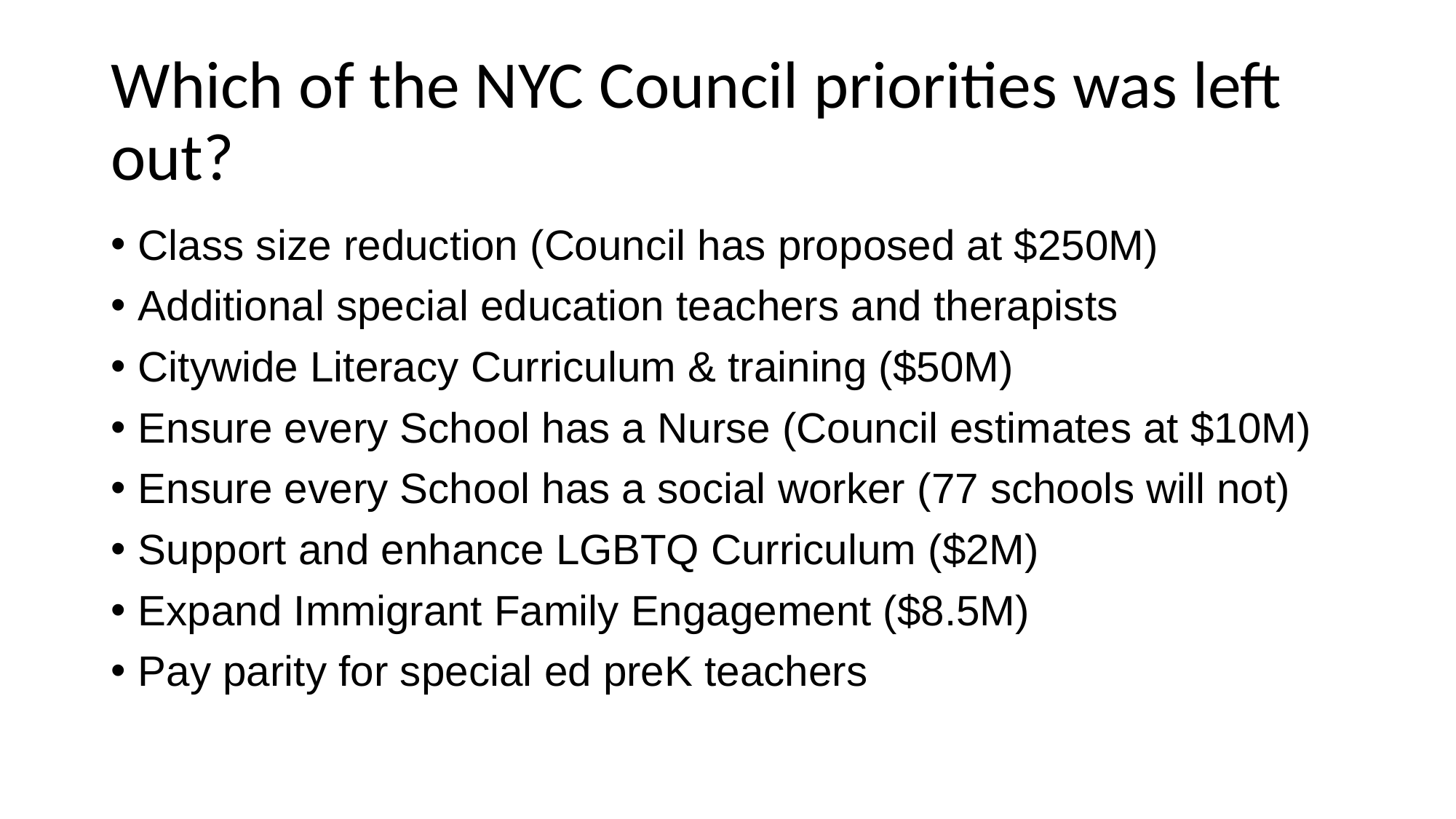

# Which of the NYC Council priorities was left out?
Class size reduction (Council has proposed at $250M)
Additional special education teachers and therapists
Citywide Literacy Curriculum & training ($50M)
Ensure every School has a Nurse (Council estimates at $10M)
Ensure every School has a social worker (77 schools will not)
Support and enhance LGBTQ Curriculum ($2M)
Expand Immigrant Family Engagement ($8.5M)
Pay parity for special ed preK teachers